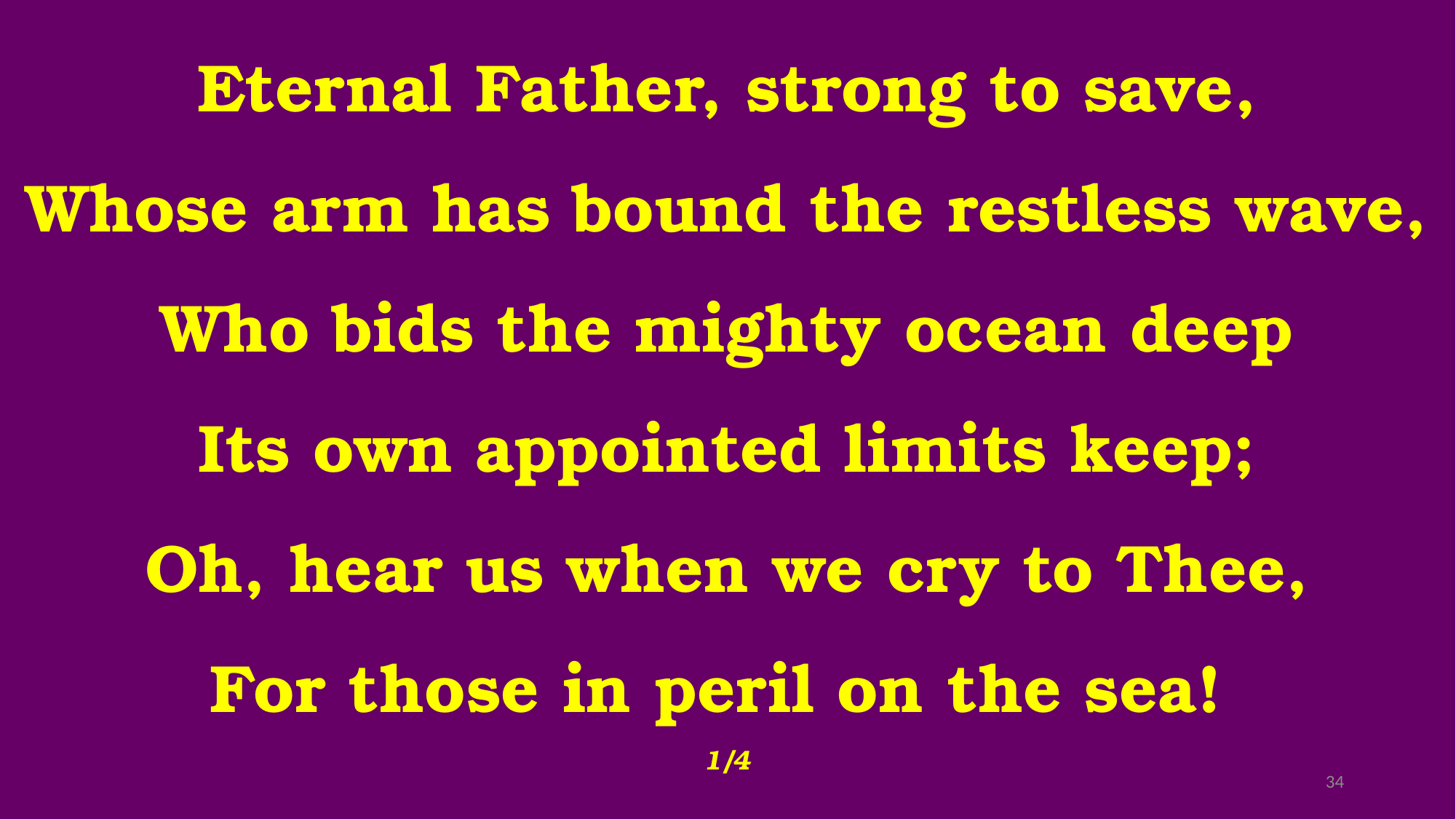

Eternal Father, strong to save,
Whose arm has bound the restless wave,
Who bids the mighty ocean deep
Its own appointed limits keep;
Oh, hear us when we cry to Thee,
For those in peril on the sea!
1/4
34